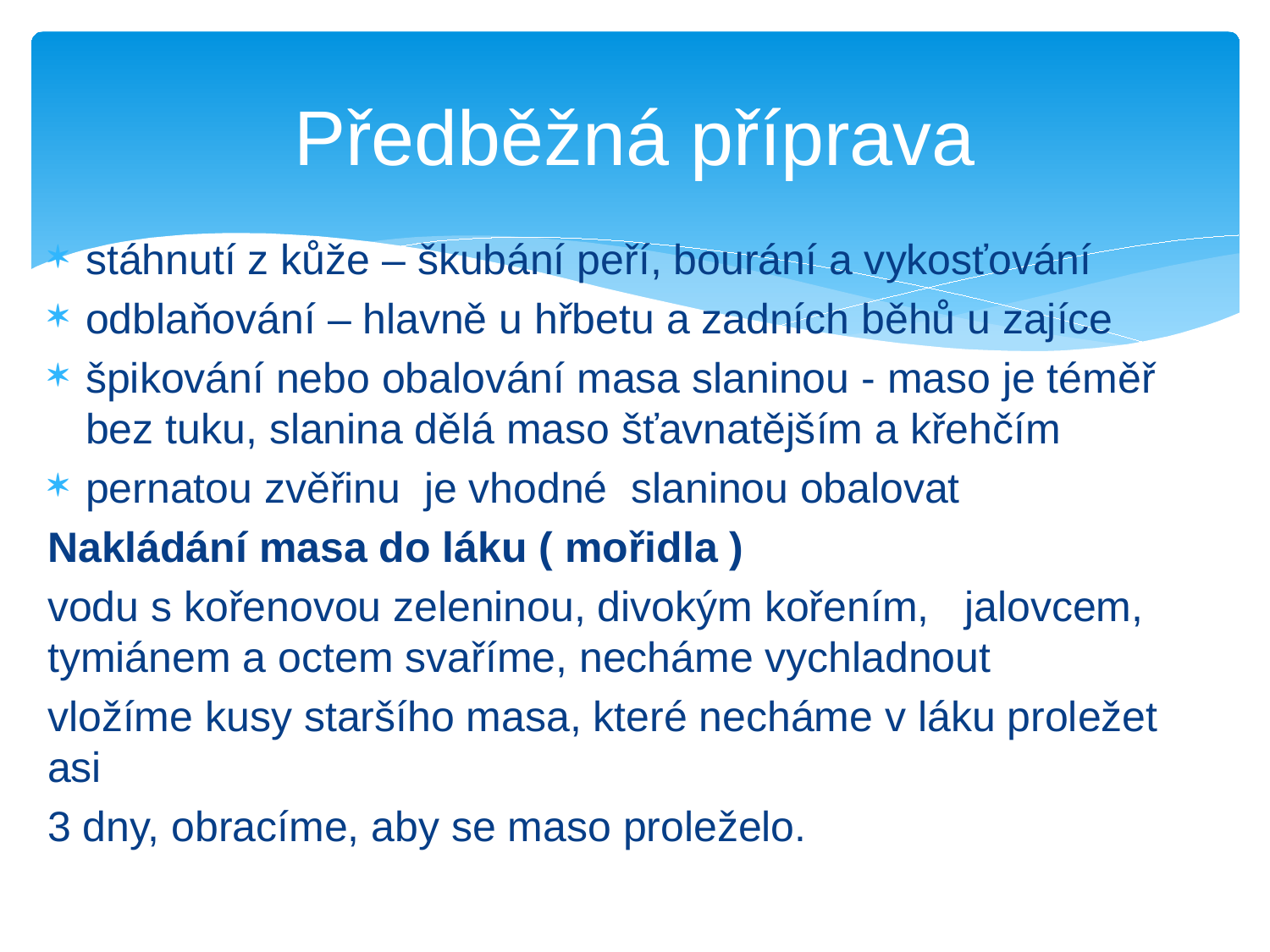

# Předběžná příprava
stáhnutí z kůže – škubání peří, bourání a vykosťování
odblaňování – hlavně u hřbetu a zadních běhů u zajíce
špikování nebo obalování masa slaninou - maso je téměř bez tuku, slanina dělá maso šťavnatějším a křehčím
pernatou zvěřinu  je vhodné  slaninou obalovat
Nakládání masa do láku ( mořidla )
vodu s kořenovou zeleninou, divokým kořením,   jalovcem, tymiánem a octem svaříme, necháme vychladnout
vložíme kusy staršího masa, které necháme v láku proležet asi
3 dny, obracíme, aby se maso proleželo.